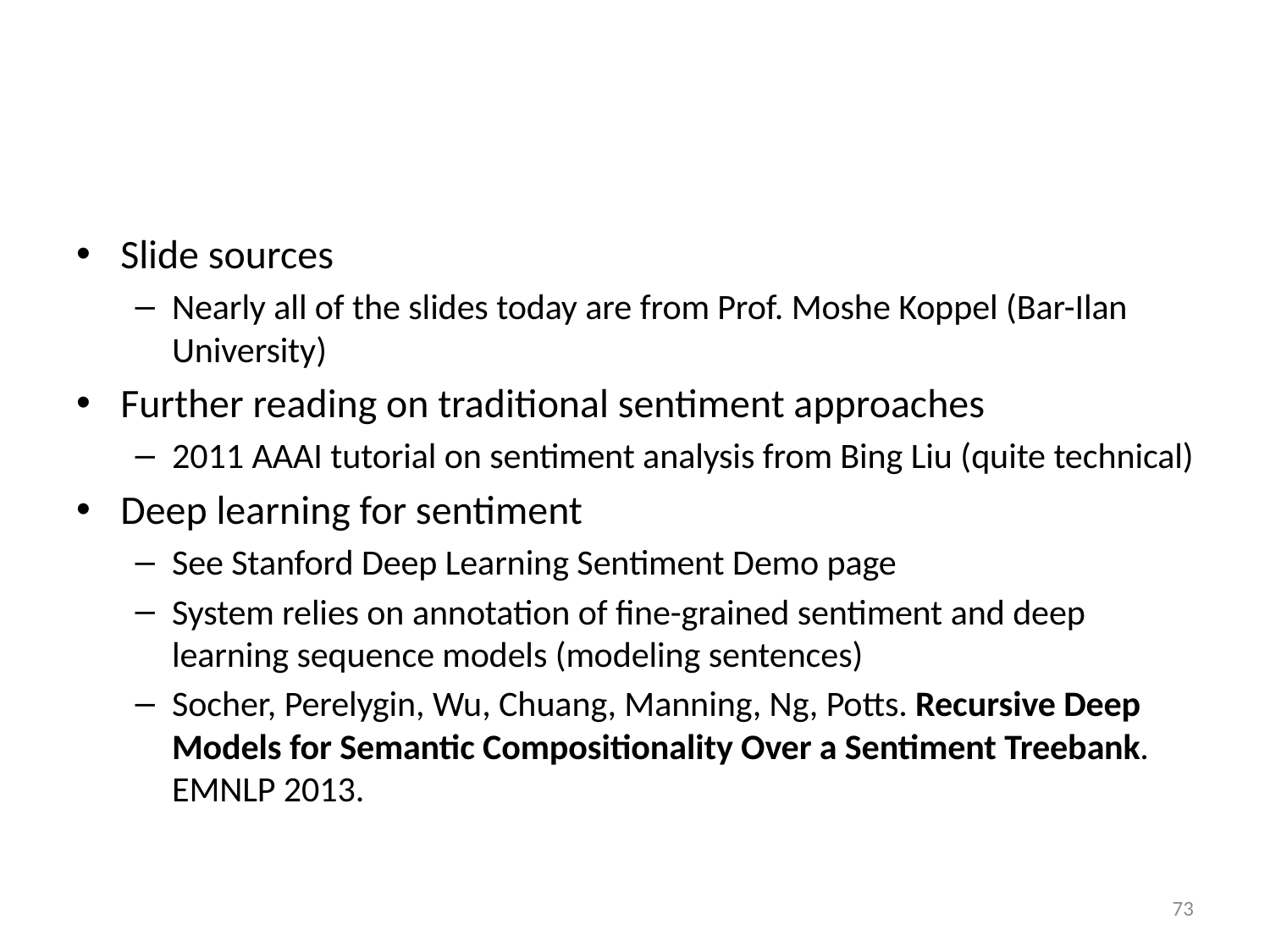

#
Slide sources
Nearly all of the slides today are from Prof. Moshe Koppel (Bar-Ilan University)
Further reading on traditional sentiment approaches
2011 AAAI tutorial on sentiment analysis from Bing Liu (quite technical)
Deep learning for sentiment
See Stanford Deep Learning Sentiment Demo page
System relies on annotation of fine-grained sentiment and deep learning sequence models (modeling sentences)
Socher, Perelygin, Wu, Chuang, Manning, Ng, Potts. Recursive Deep Models for Semantic Compositionality Over a Sentiment Treebank. EMNLP 2013.
73